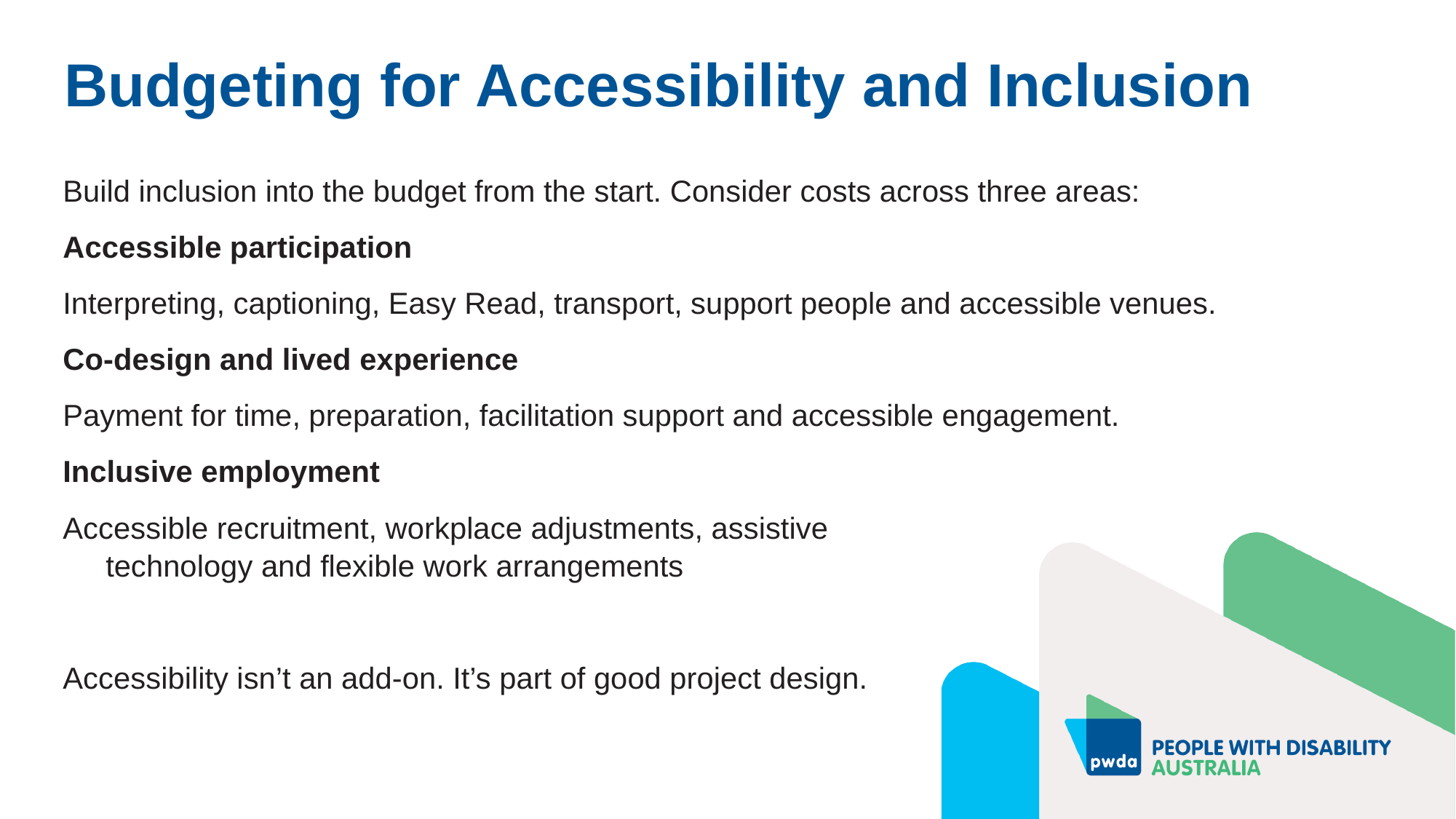

# Budgeting for Accessibility and Inclusion
Build inclusion into the budget from the start. Consider costs across three areas:
Accessible participation
Interpreting, captioning, Easy Read, transport, support people and accessible venues.
Co-design and lived experience
Payment for time, preparation, facilitation support and accessible engagement.
Inclusive employment
Accessible recruitment, workplace adjustments, assistive
technology and flexible work arrangements

Accessibility isn’t an add-on. It’s part of good project design.